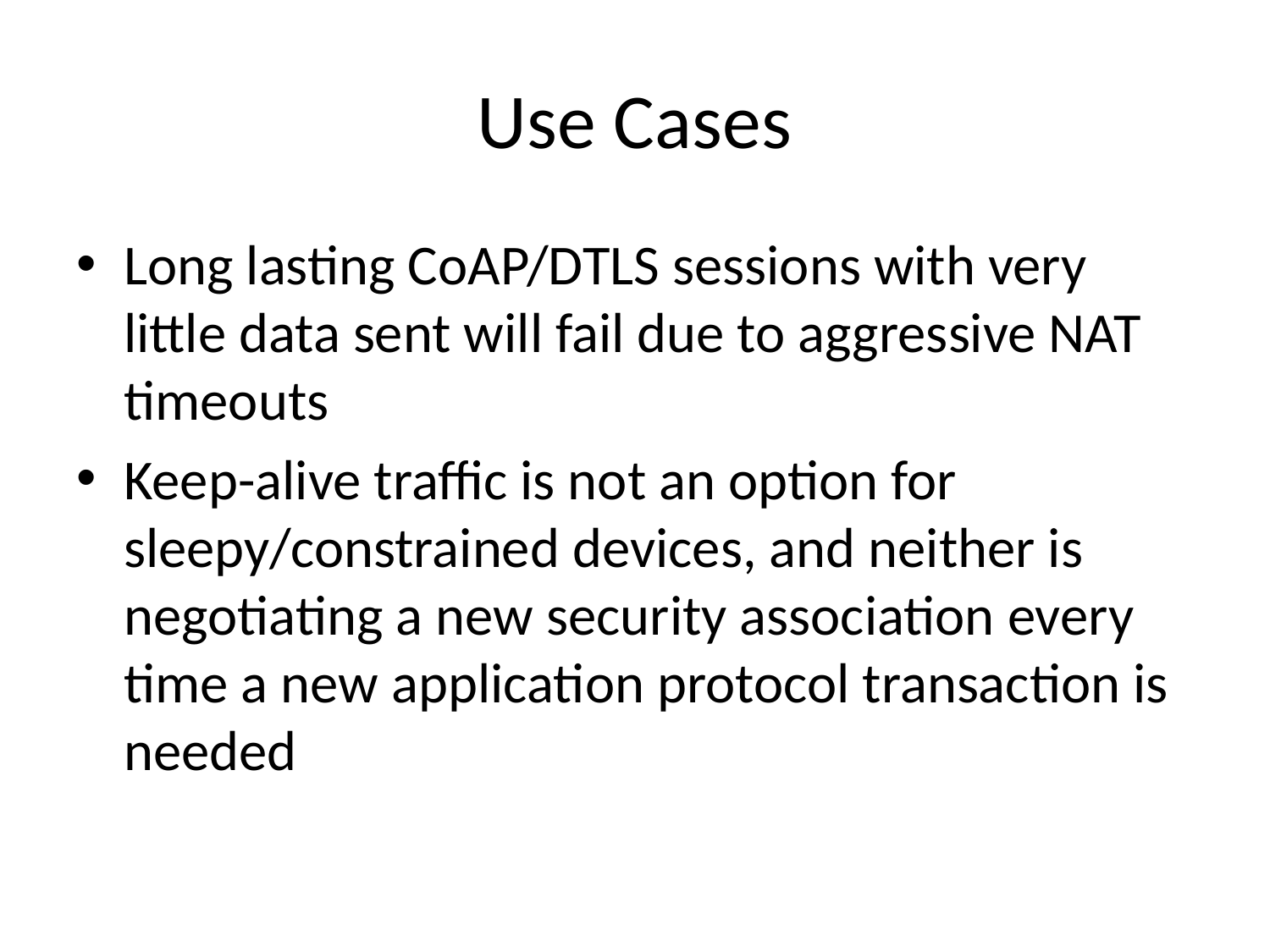

# Use Cases
Long lasting CoAP/DTLS sessions with very little data sent will fail due to aggressive NAT timeouts
Keep-alive traffic is not an option for sleepy/constrained devices, and neither is negotiating a new security association every time a new application protocol transaction is needed